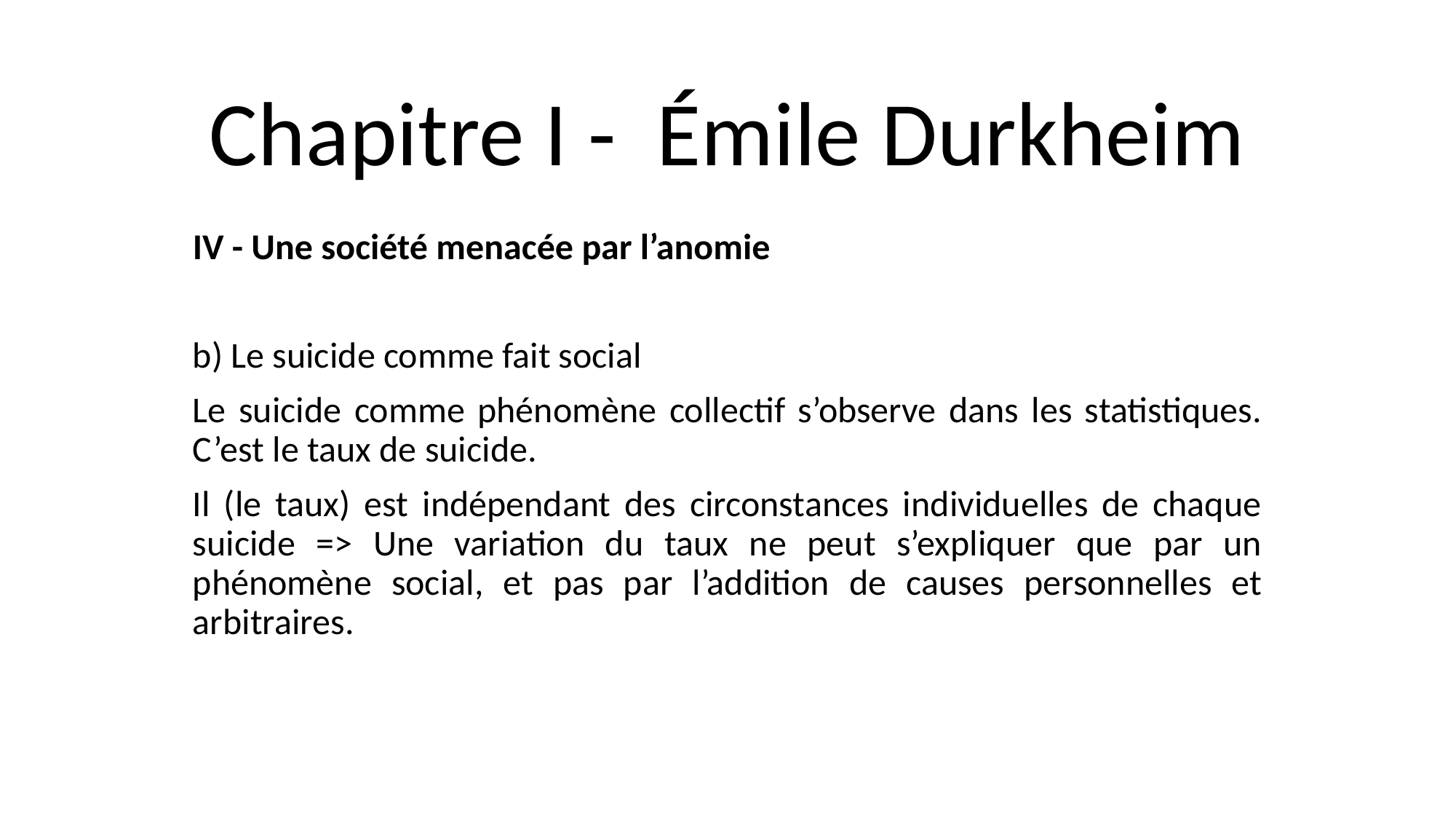

# Chapitre I -  Émile Durkheim
IV - Une société menacée par l’anomie

b) Le suicide comme fait social
Le suicide comme phénomène collectif s’observe dans les statistiques. C’est le taux de suicide.
Il (le taux) est indépendant des circonstances individuelles de chaque suicide => Une variation du taux ne peut s’expliquer que par un phénomène social, et pas par l’addition de causes personnelles et arbitraires.